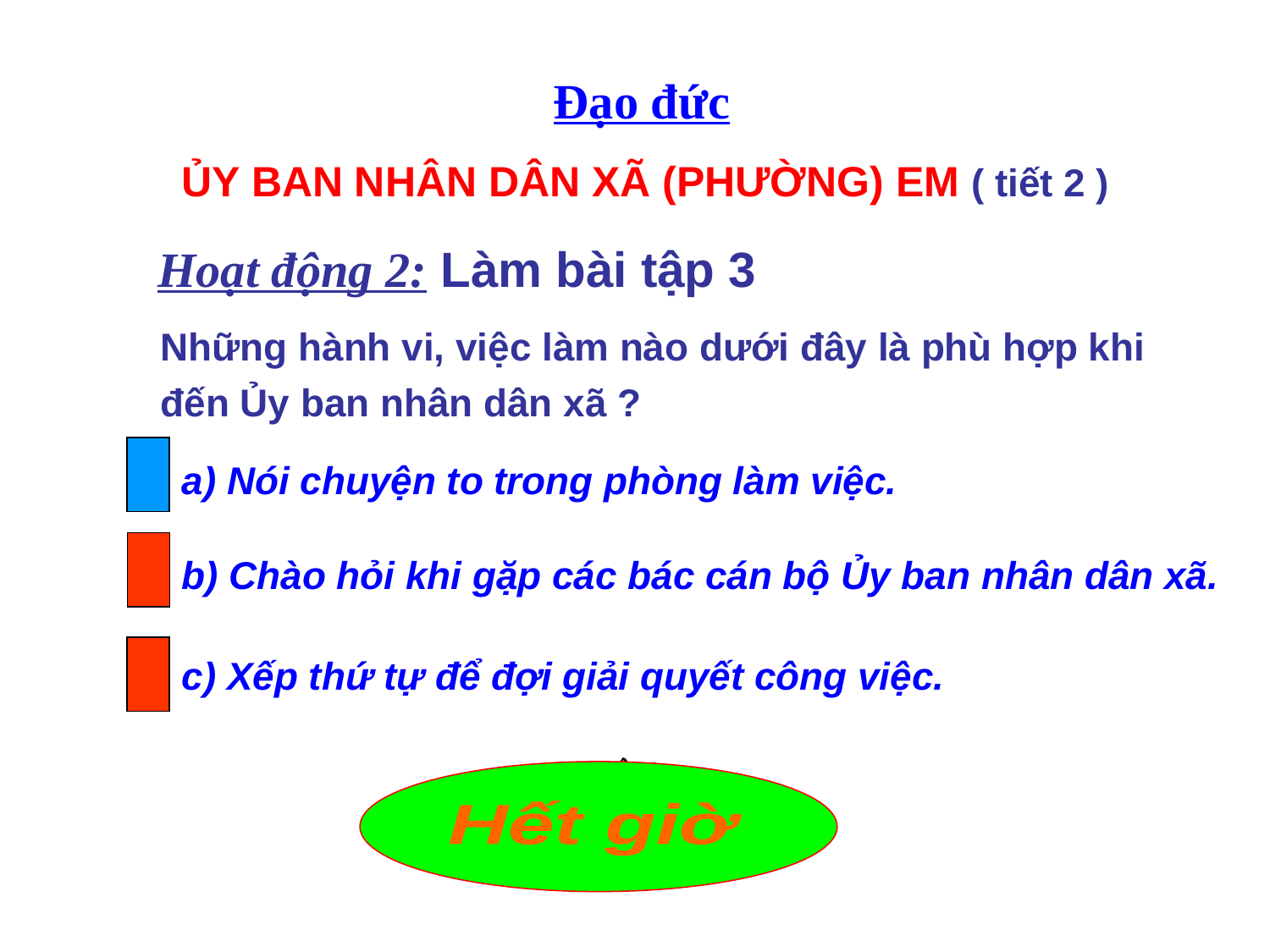

Đạo đức
ỦY BAN NHÂN DÂN XÃ (PHƯỜNG) EM ( tiết 2 )
Hoạt động 2: Làm bài tập 3
Những hành vi, việc làm nào dưới đây là phù hợp khi đến Ủy ban nhân dân xã ?

a) Nói chuyện to trong phòng làm việc.

b) Chào hỏi khi gặp các bác cán bộ Ủy ban nhân dân xã.

c) Xếp thứ tự để đợi giải quyết công việc.
5
3
4
2
0

Hết giờ
1